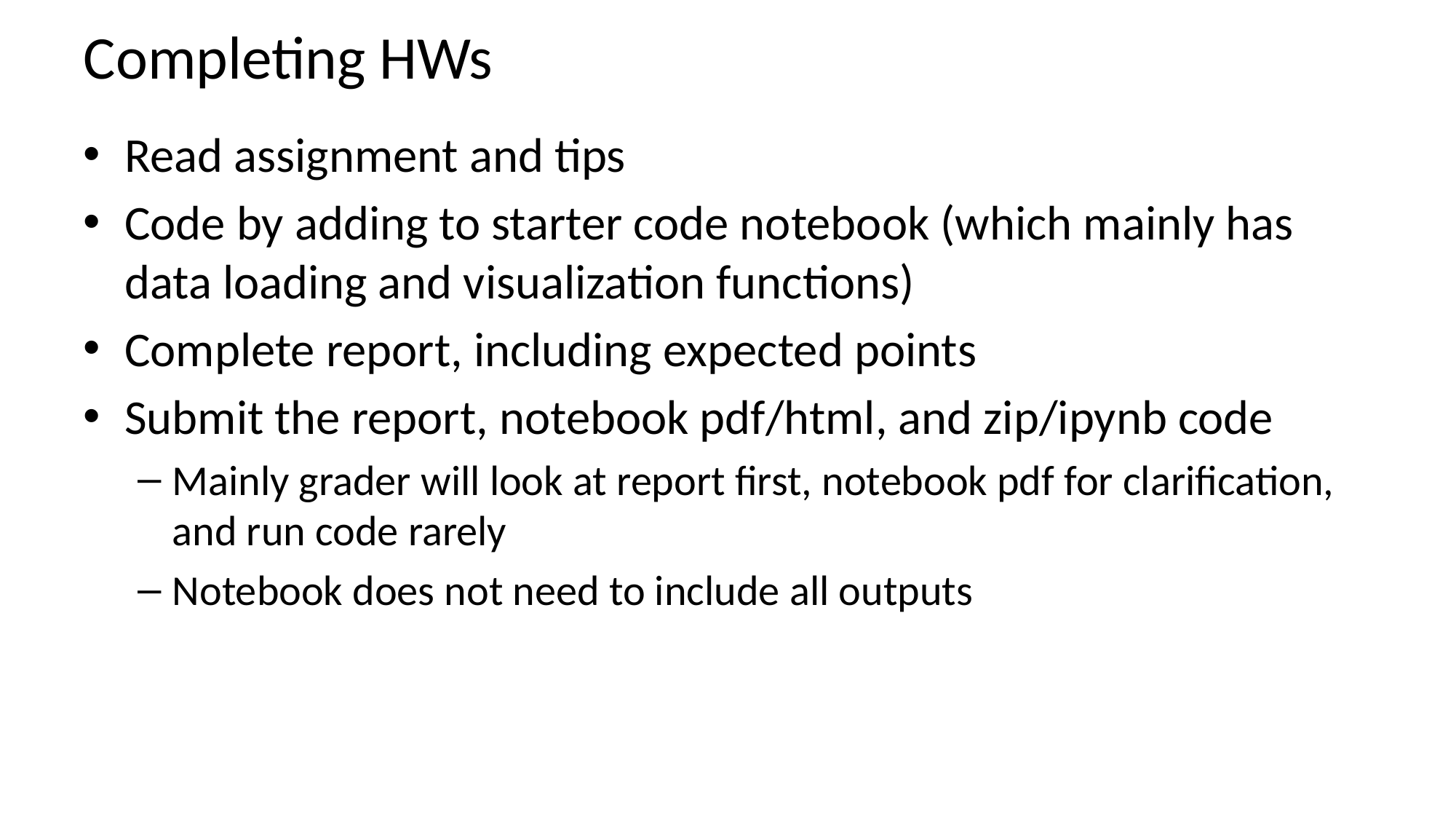

# Completing HWs
Read assignment and tips
Code by adding to starter code notebook (which mainly has data loading and visualization functions)
Complete report, including expected points
Submit the report, notebook pdf/html, and zip/ipynb code
Mainly grader will look at report first, notebook pdf for clarification, and run code rarely
Notebook does not need to include all outputs